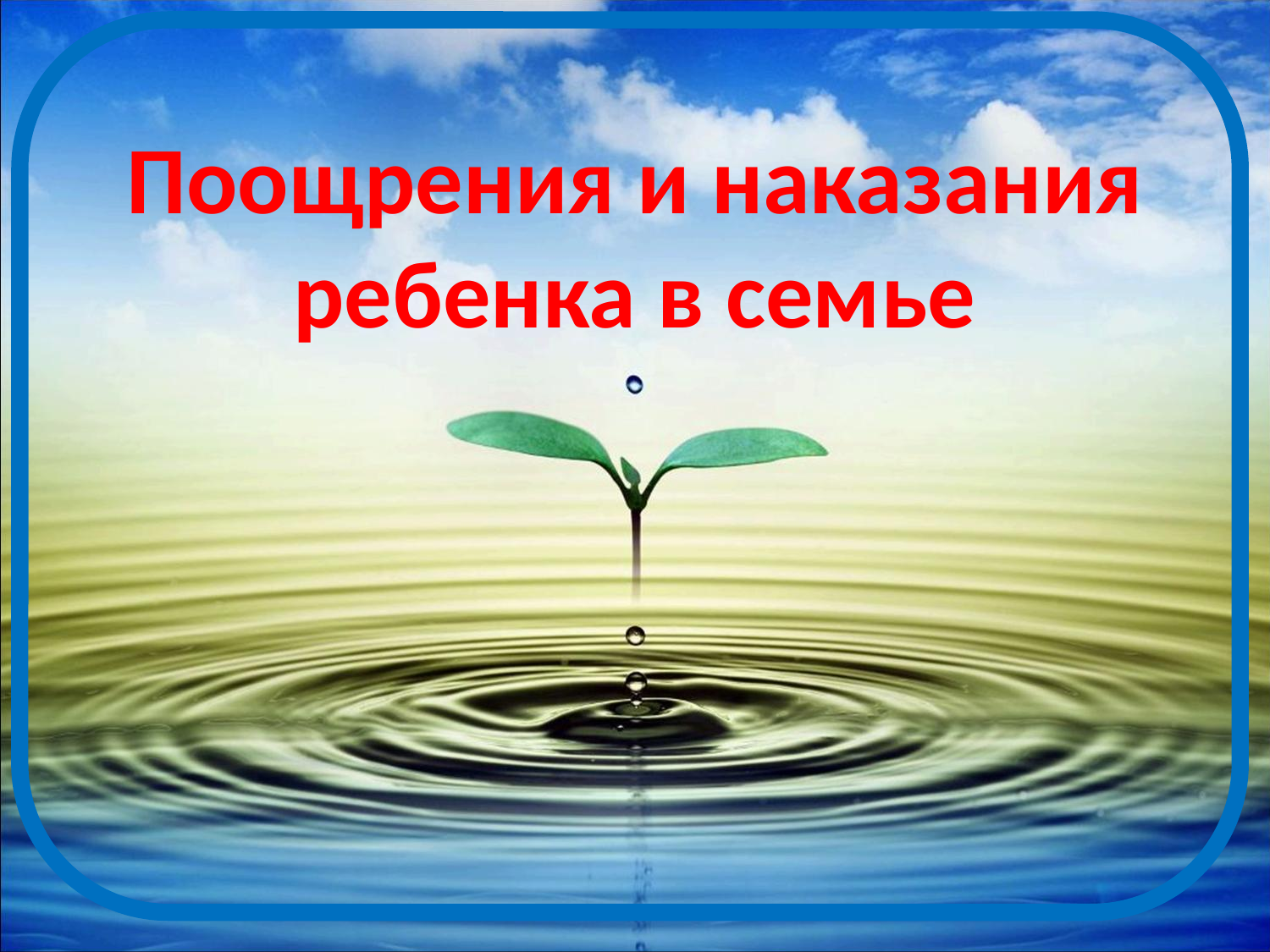

# Поощрения и наказания ребенка в семье